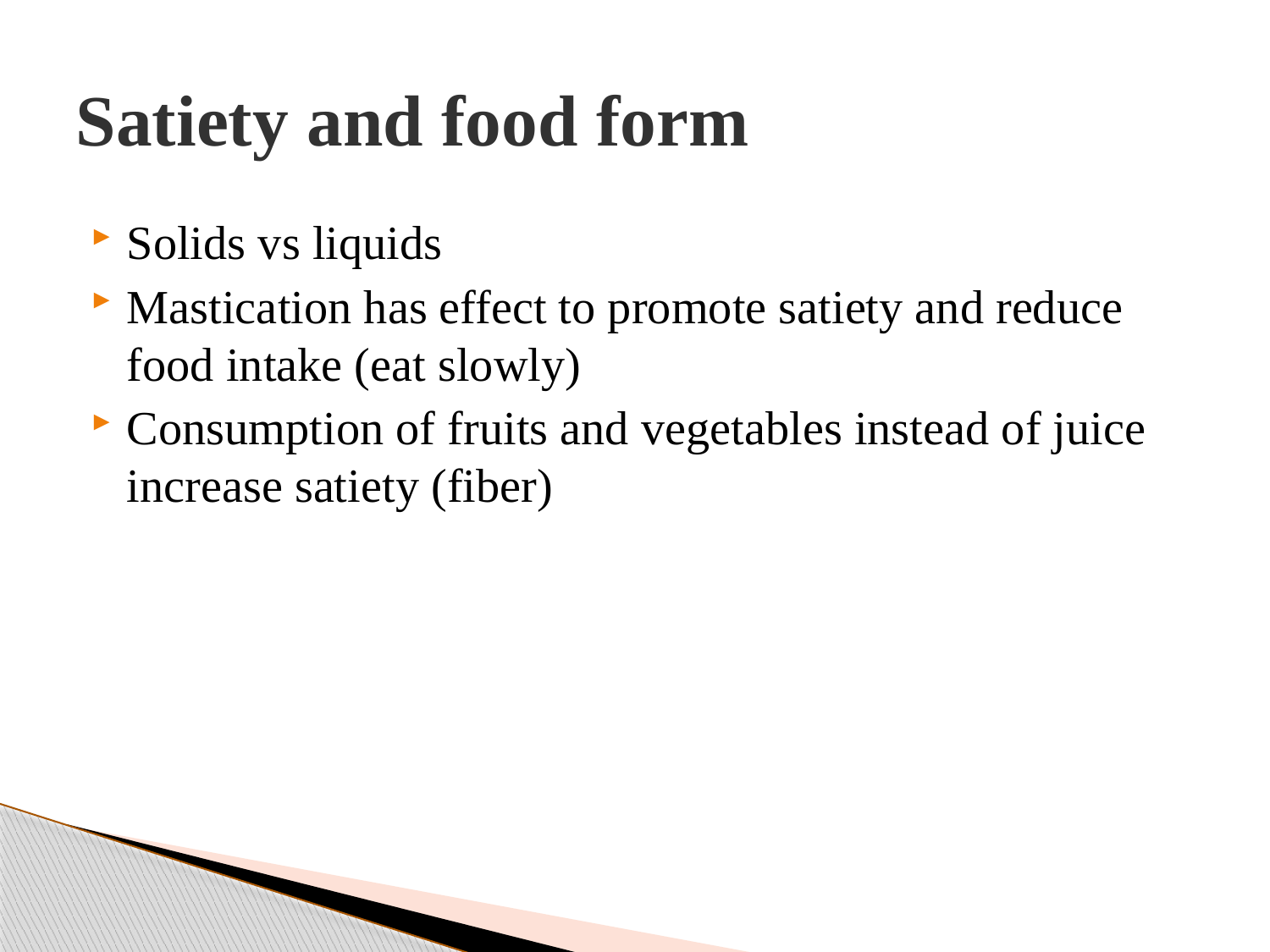

# Satiety and food form
Solids vs liquids
Mastication has effect to promote satiety and reduce food intake (eat slowly)
Consumption of fruits and vegetables instead of juice increase satiety (fiber)